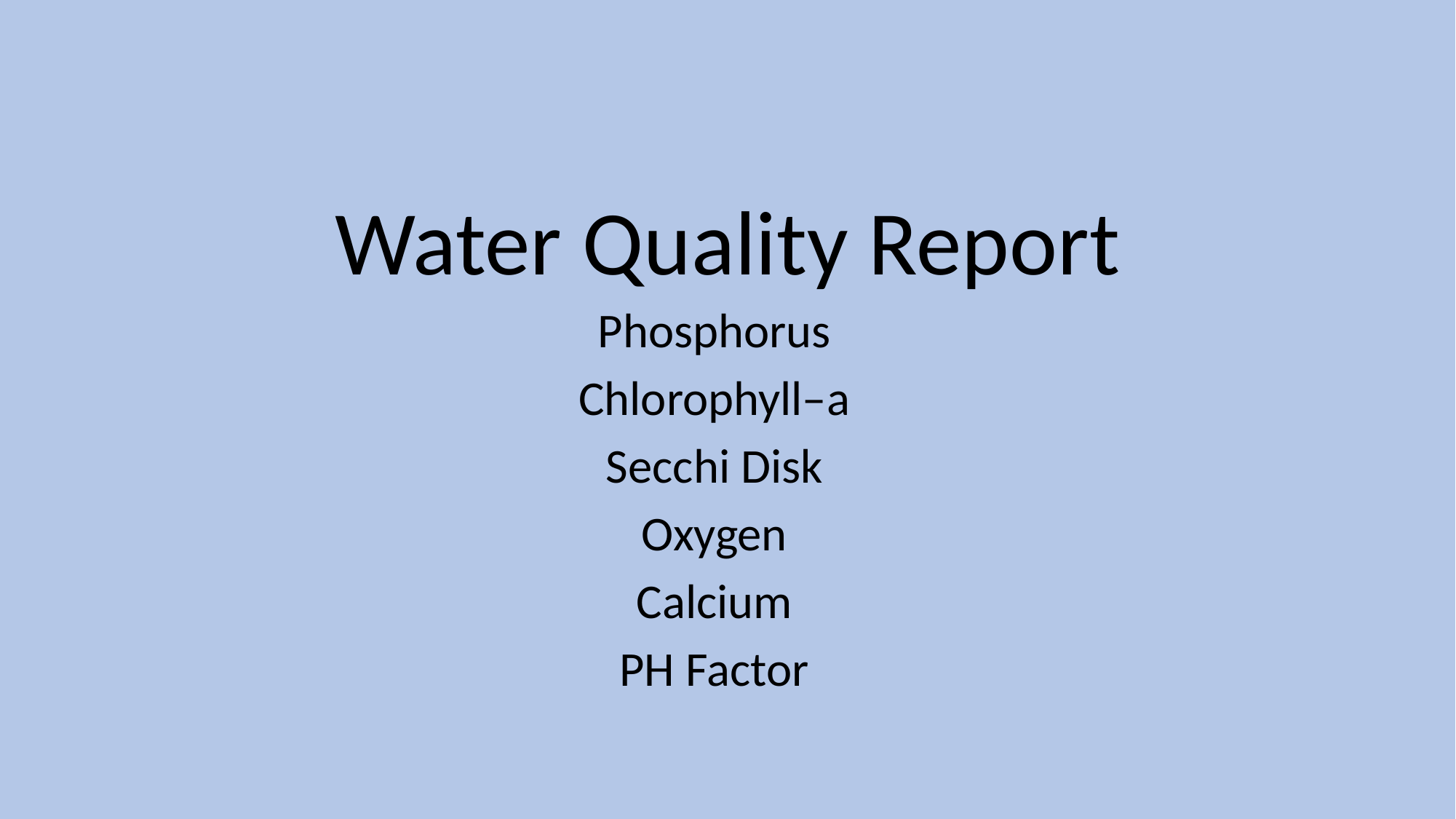

# Water Quality Report
Phosphorus
Chlorophyll–a
Secchi Disk
Oxygen
Calcium
PH Factor